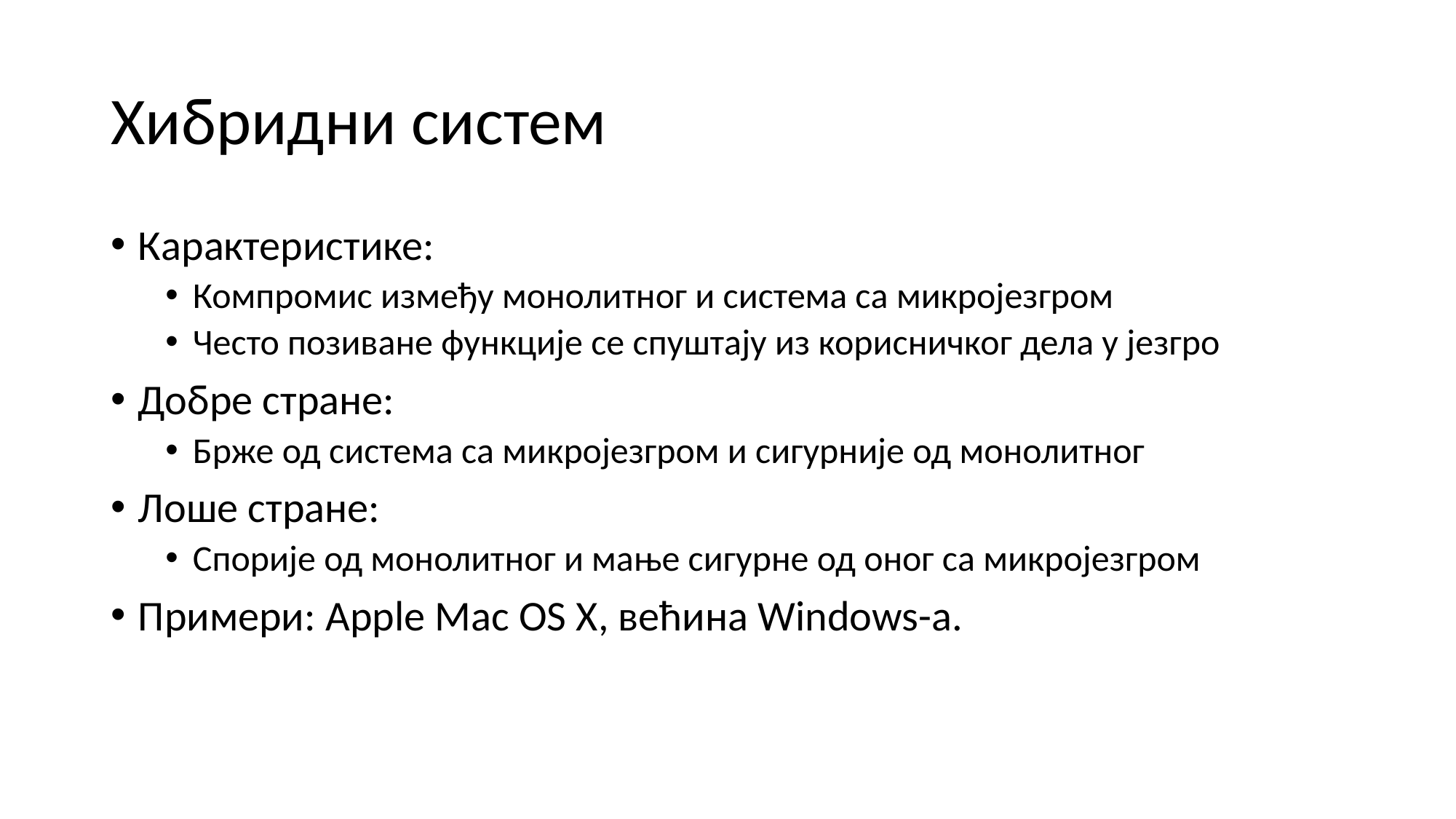

# Хибридни систем
Карактеристике:
Компромис између монолитног и система са микројезгром
Често позиване функције се спуштају из корисничког дела у језгро
Добре стране:
Брже од система са микројезгром и сигурније од монолитног
Лоше стране:
Спорије од монолитног и мање сигурне од оног са микројезгром
Примери: Apple Mac OS X, већина Windows-а.